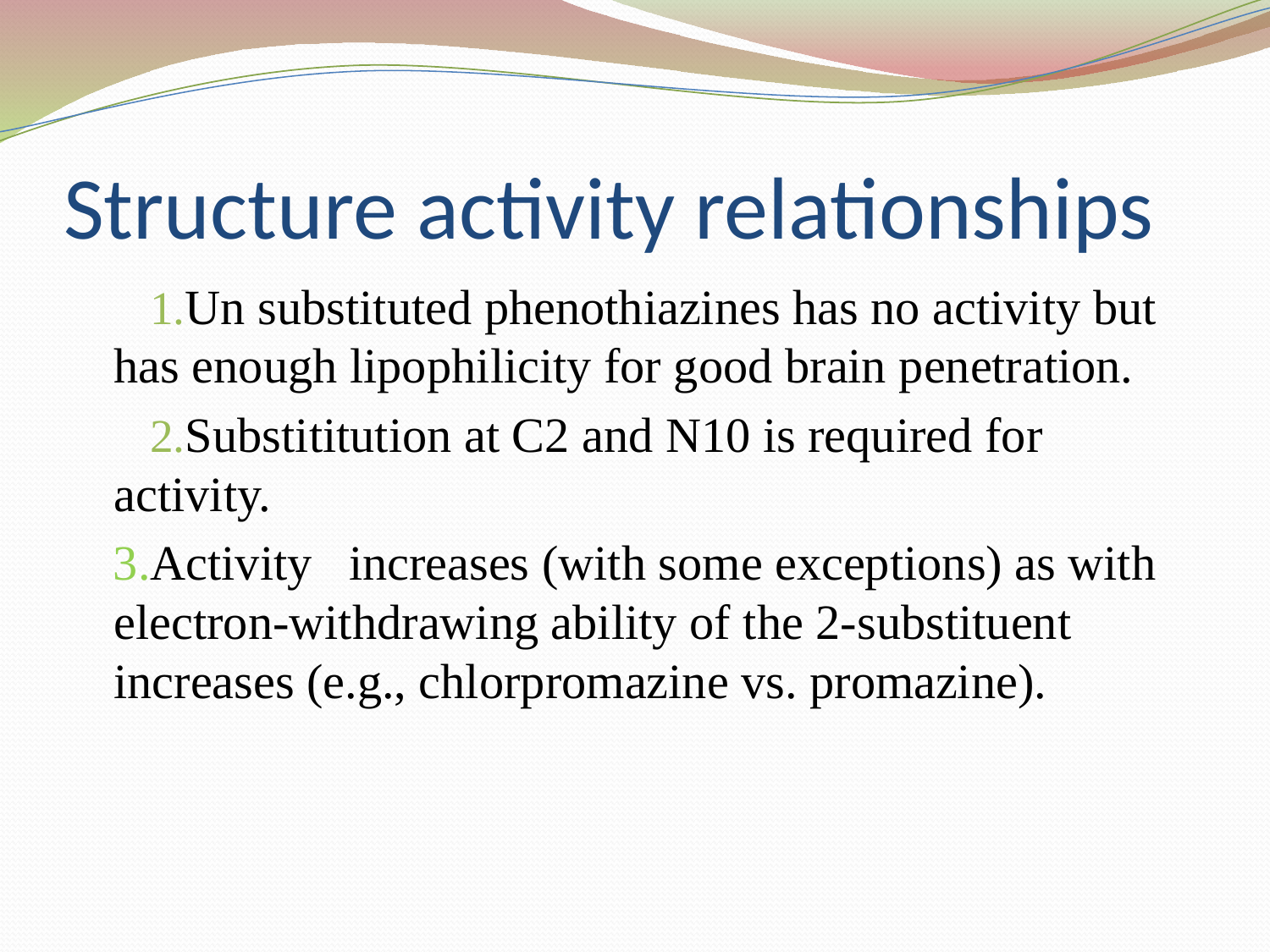

# Structure activity relationships
Un substituted phenothiazines has no activity but has enough lipophilicity for good brain penetration.
Substititution at C2 and N10 is required for activity.
3.Activity   increases (with some exceptions) as with electron-withdrawing ability of the 2-substituent increases (e.g., chlorpromazine vs. promazine).